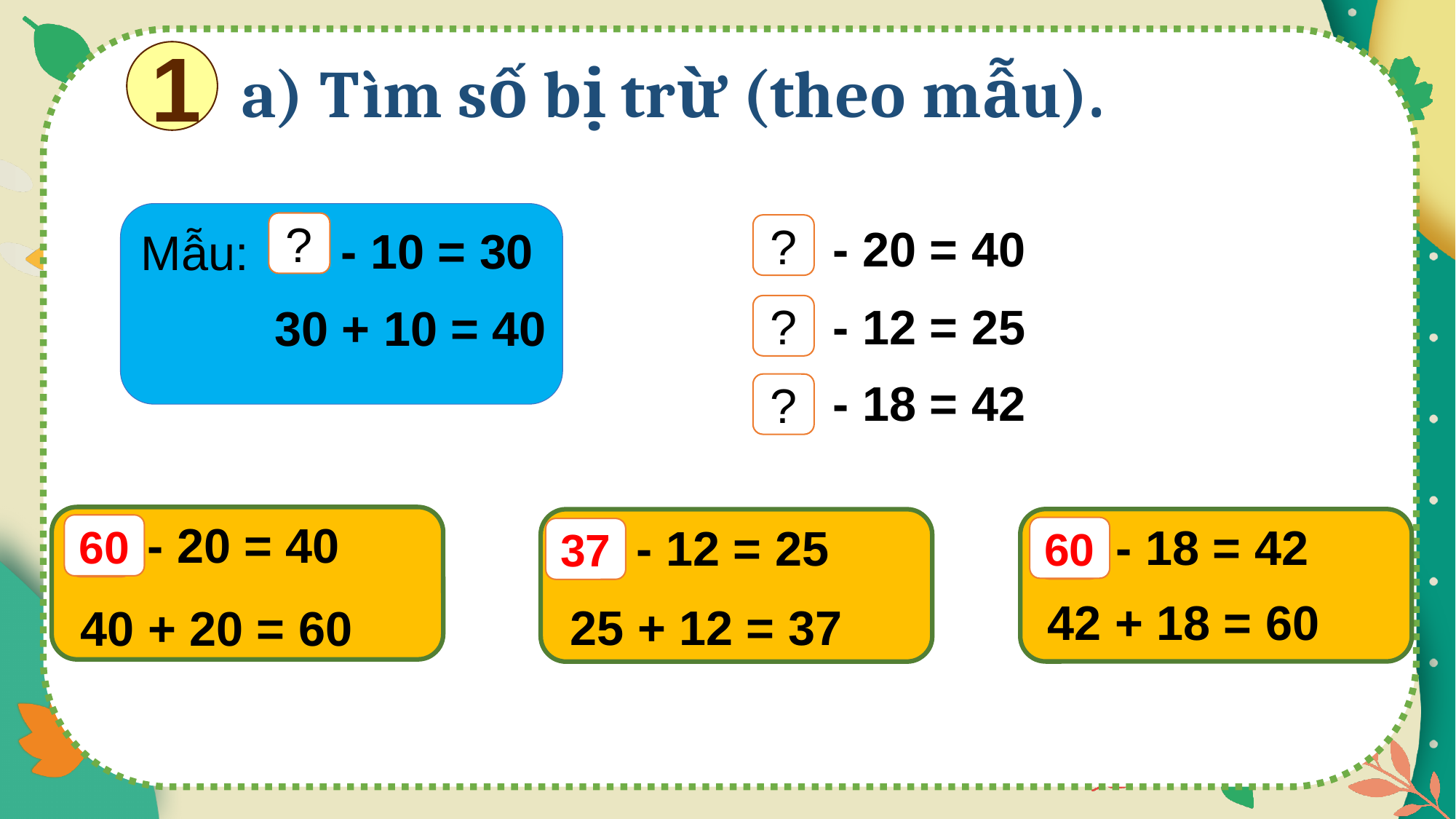

1
a) Tìm số bị trừ (theo mẫu).

Mẫu:

?
- 10 = 30
30 + 10 = 40
- 20 = 40
?
- 12 = 25
?
- 18 = 42
?

- 20 = 40
?
- 18 = 42
?
- 12 = 25
?
60
60
37
42 + 18 = 60
25 + 12 = 37
40 + 20 = 60